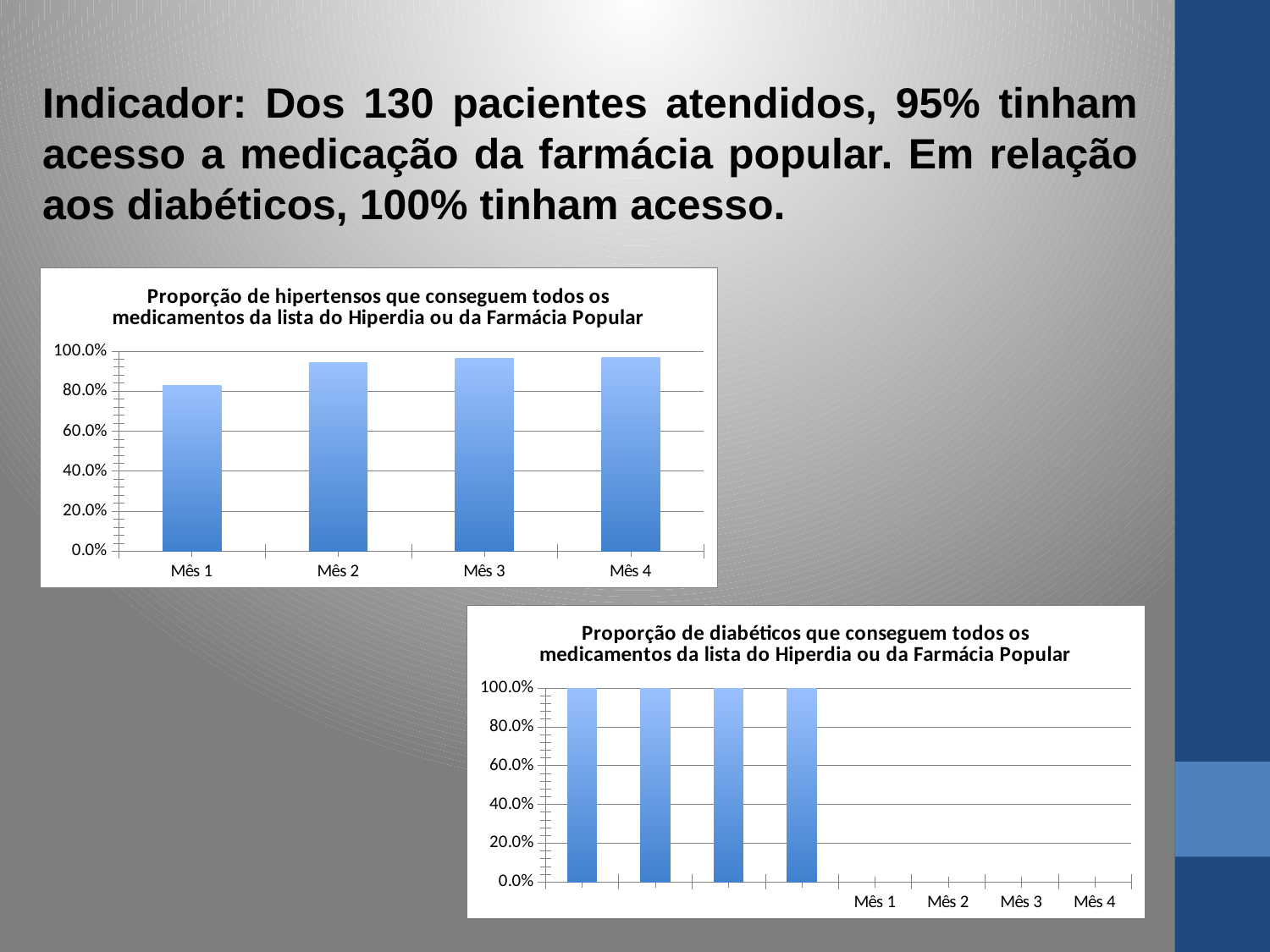

Indicador: Dos 130 pacientes atendidos, 95% tinham acesso a medicação da farmácia popular. Em relação aos diabéticos, 100% tinham acesso.

### Chart:

| Category | Proporção de hipertensos que conseguem todos os medicamentos da lista do Hiperdia ou da Farmácia Popular |
|---|---|
| Mês 1 | 0.8260869565217391 |
| Mês 2 | 0.9411764705882353 |
| Mês 3 | 0.9615384615384616 |
| Mês 4 | 0.9692307692307692 |

[unsupported chart]